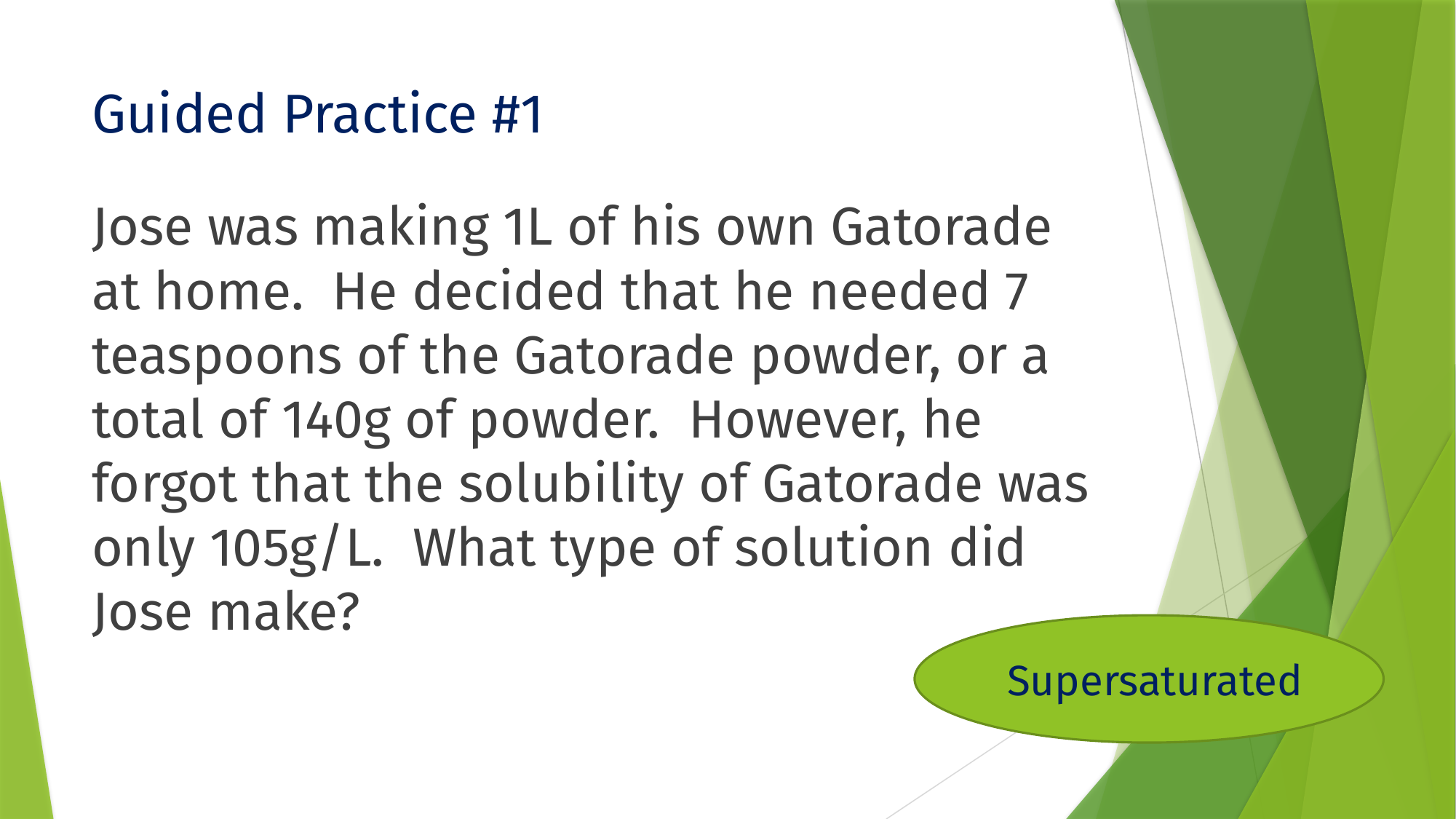

# Guided Practice #1
Jose was making 1L of his own Gatorade at home.  He decided that he needed 7 teaspoons of the Gatorade powder, or a total of 140g of powder.  However, he forgot that the solubility of Gatorade was only 105g/L.  What type of solution did Jose make?
 Supersaturated